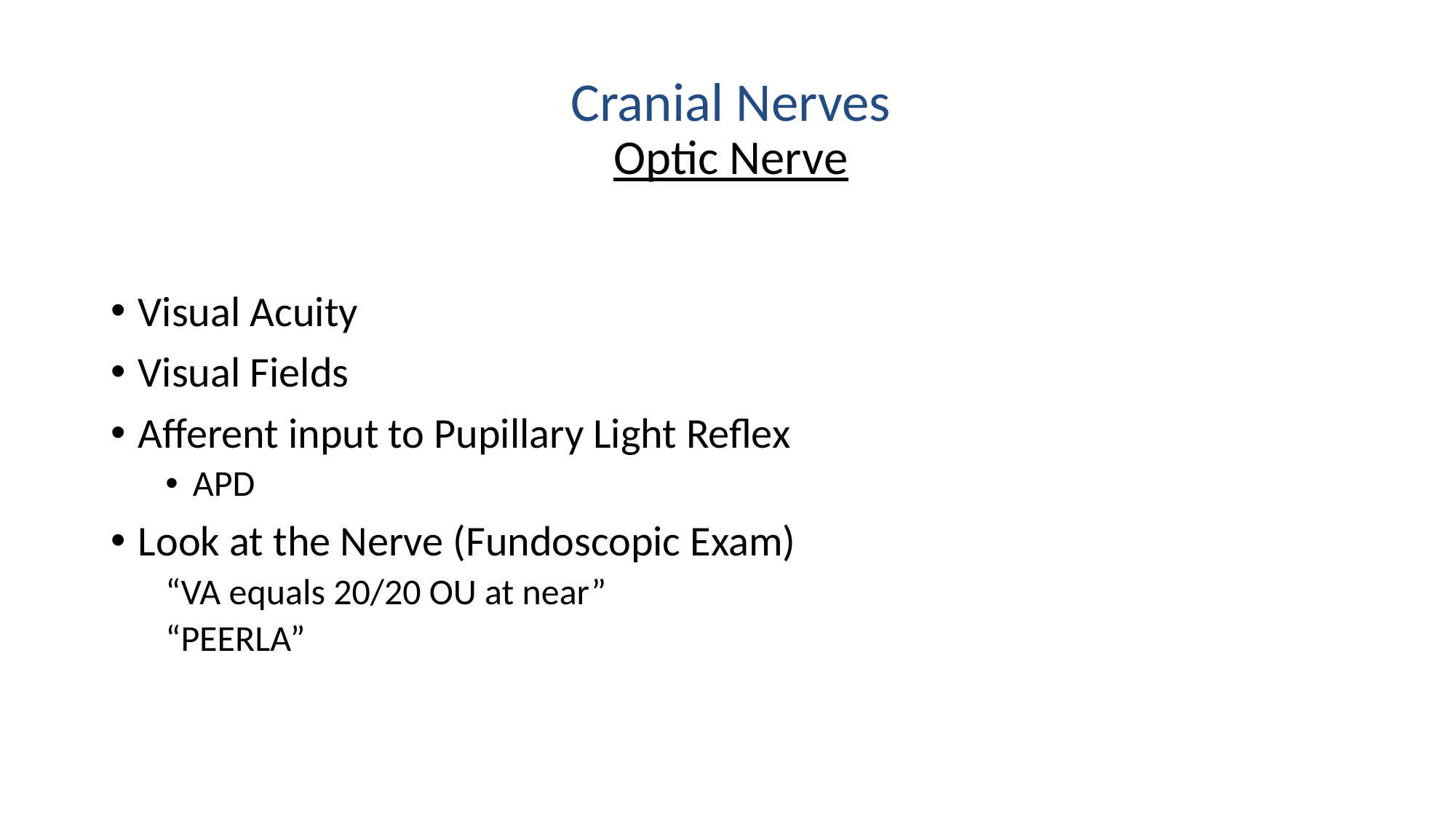

# Cranial Nerves Optic Nerve

Visual Acuity
Visual Fields
Afferent input to Pupillary Light Reflex
APD
Look at the Nerve (Fundoscopic Exam)
“VA equals 20/20 OU at near”
“PEERLA”